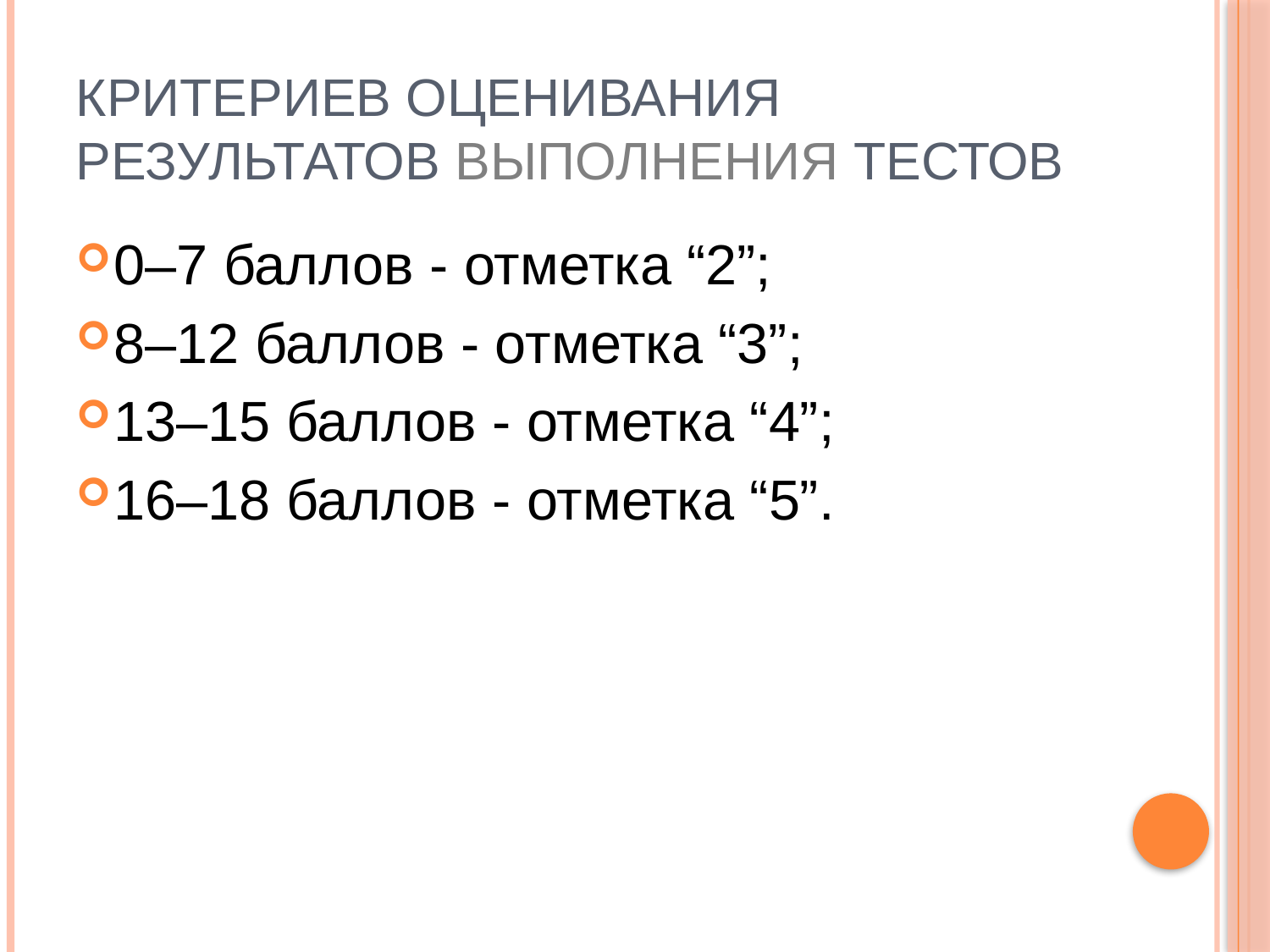

# критериев оценивания результатов выполнения тестов
0–7 баллов - отметка “2”;
8–12 баллов - отметка “3”;
13–15 баллов - отметка “4”;
16–18 баллов - отметка “5”.